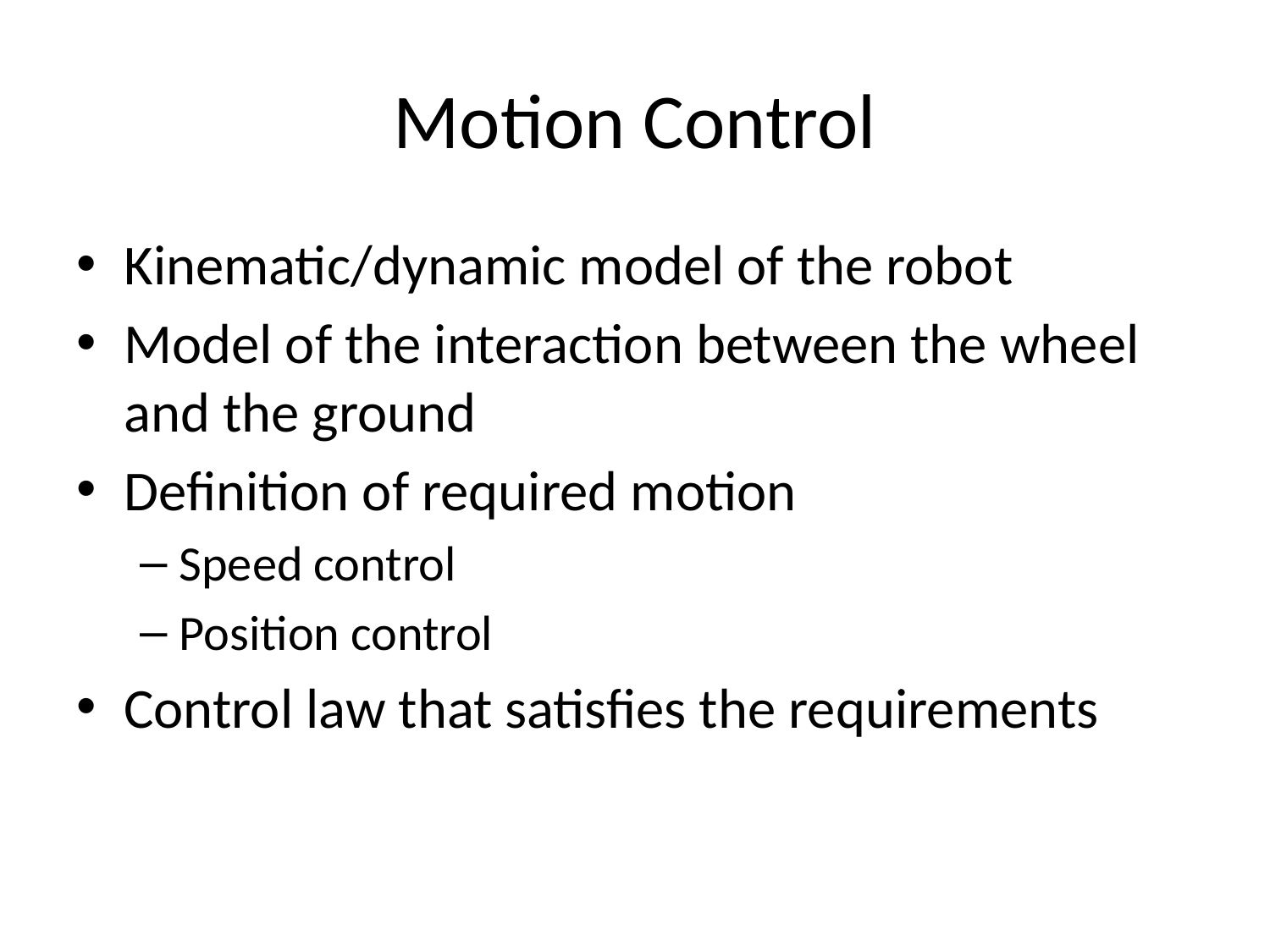

# Motion Control
Kinematic/dynamic model of the robot
Model of the interaction between the wheel and the ground
Definition of required motion
Speed control
Position control
Control law that satisfies the requirements